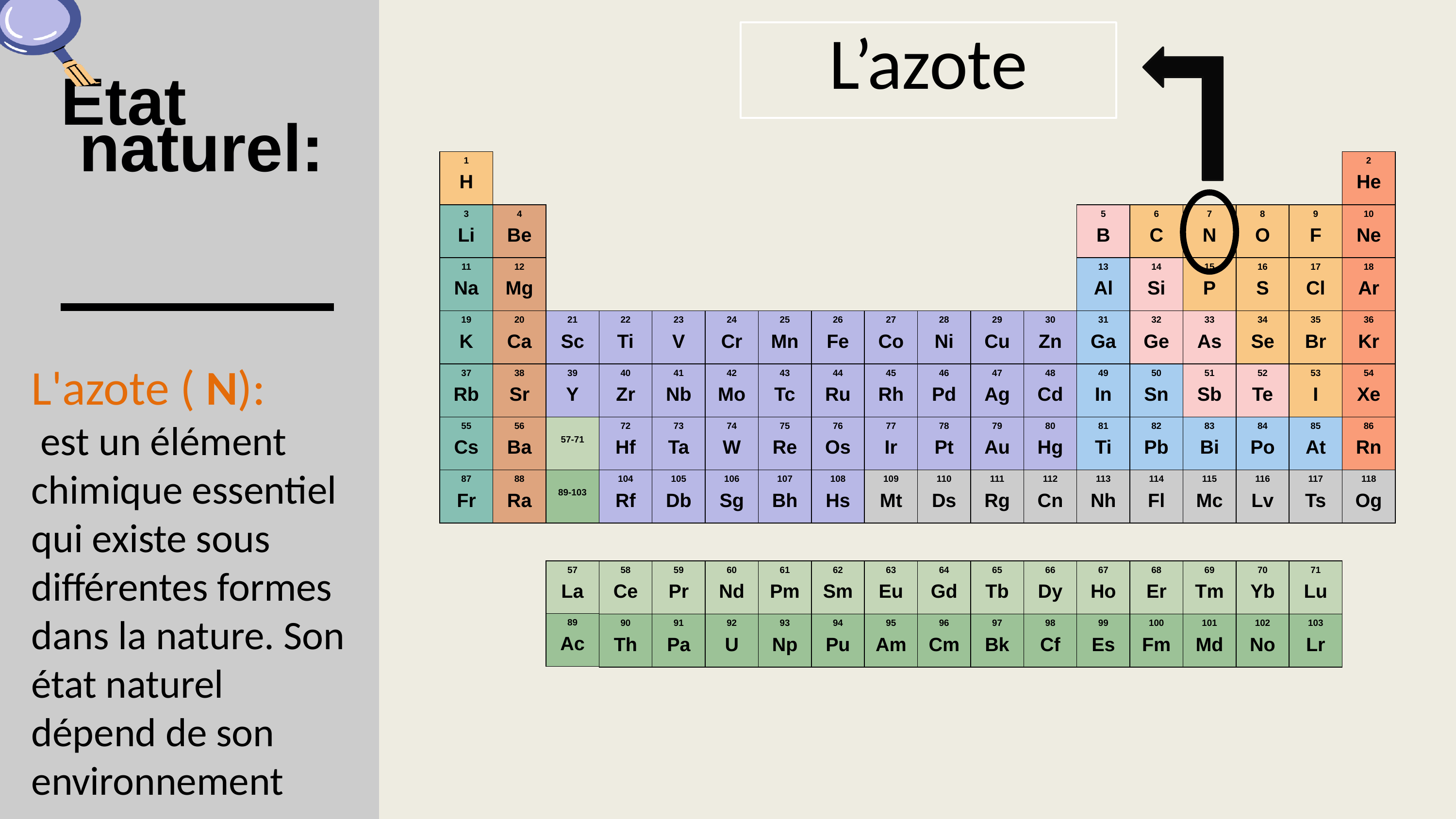

L’azote

Etat
 naturel:

1
H

2
He

5
B

3
Li

4
Be

6
C

7
N

8
O

9
F

10
Ne

11
Na

12
Mg

13
Al

14
Si

15
P

16
S

17
Cl

18
Ar

19
K

20
Ca

21
Sc

22
Ti

23
V

24
Cr

25
Mn

26
Fe

27
Co

28
Ni

29
Cu

30
Zn

31
Ga

32
Ge

33
As

34
Se

35
Br

36
Kr

37
Rb

38
Sr

39
Y

40
Zr

41
Nb

42
Mo

43
Tc

44
Ru

45
Rh

46
Pd

47
Ag

48
Cd

49
In

50
Sn

51
Sb

52
Te

53
I

54
Xe

55
Cs

56
Ba

57-71

72
Hf

73
Ta

74
W

75
Re

76
Os

77
Ir

78
Pt

79
Au

80
Hg

81
Ti

82
Pb

83
Bi

84
Po

85
At

86
Rn

87
Fr

88
Ra

89-103

104
Rf

105
Db

106
Sg

107
Bh

108
Hs

109
Mt

110
Ds

111
Rg

112
Cn

113
Nh

114
Fl

115
Mc

116
Lv

117
Ts

118
Og

57
La

58
Ce

59
Pr

60
Nd

61
Pm

62
Sm

63
Eu

64
Gd

65
Tb

66
Dy

67
Ho

68
Er

69
Tm

70
Yb

71
Lu

89
Ac

90
Th

91
Pa

92
U

93
Np

94
Pu

95
Am

96
Cm

97
Bk

98
Cf

99
Es

100
Fm

101
Md

102
No

103
Lr

L'azote ( N):
 est un élément chimique essentiel qui existe sous différentes formes dans la nature. Son état naturel dépend de son environnement